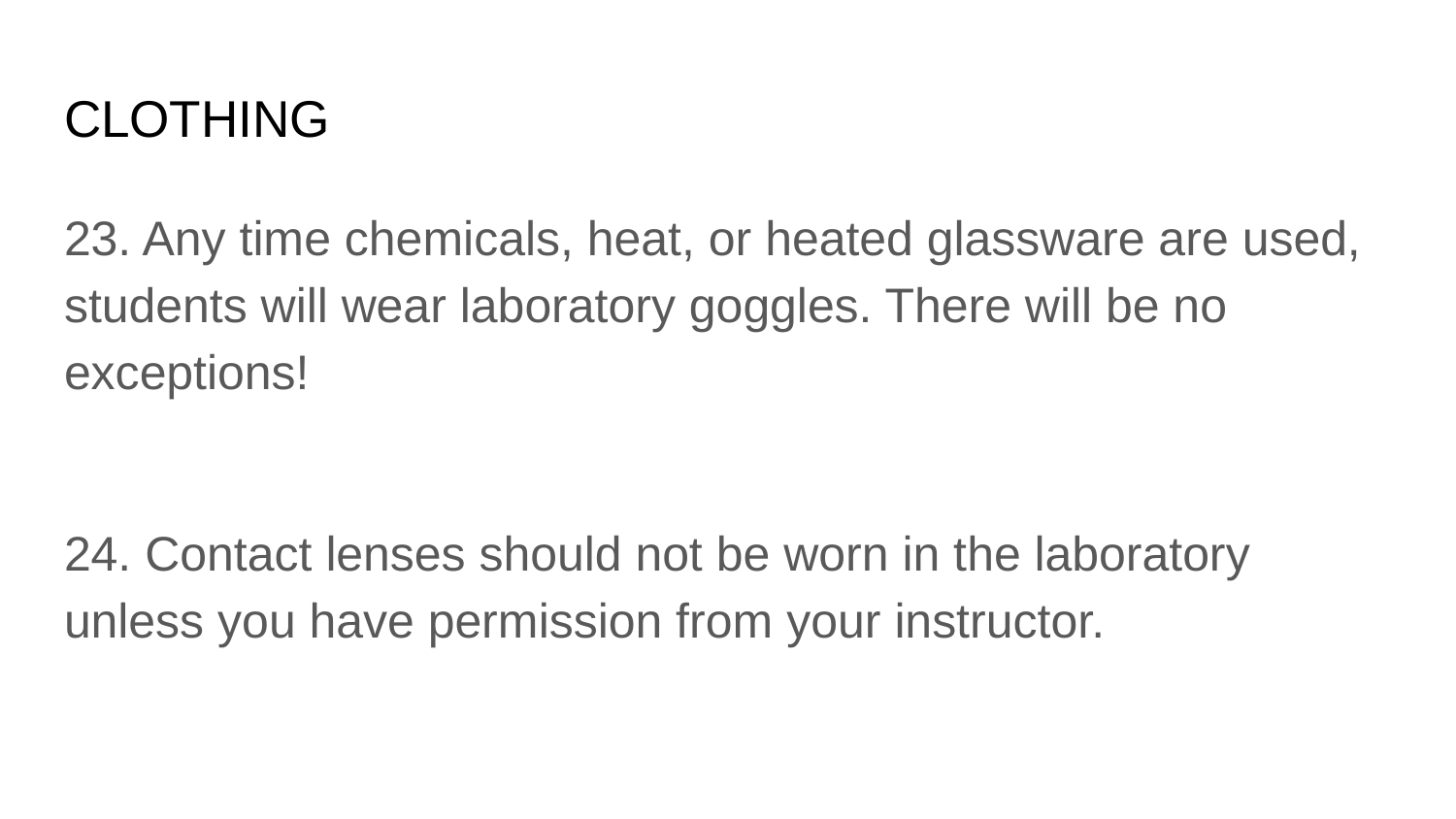

# CLOTHING
23. Any time chemicals, heat, or heated glassware are used, students will wear laboratory goggles. There will be no exceptions!

24. Contact lenses should not be worn in the laboratory unless you have permission from your instructor.